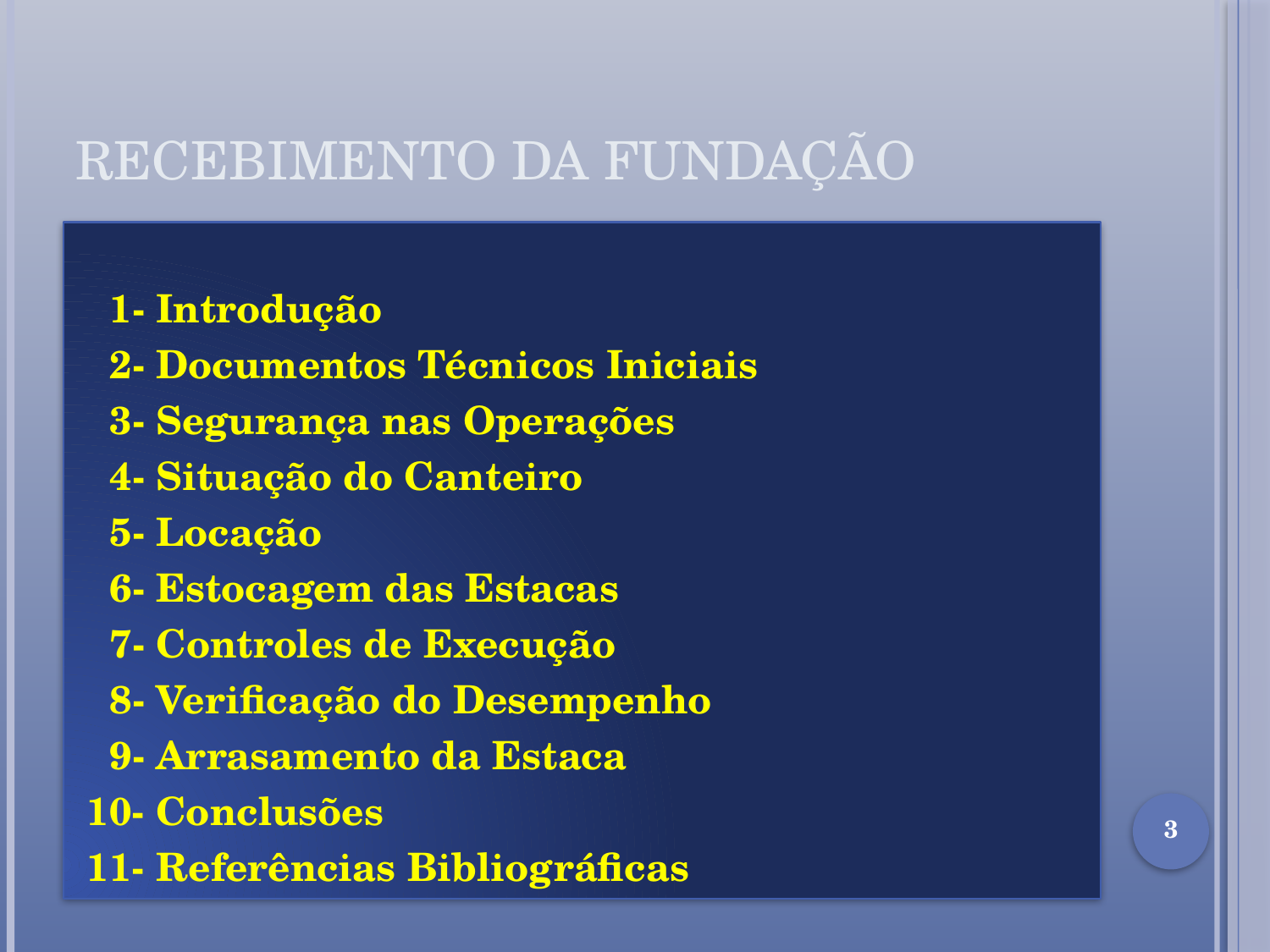

# Recebimento da Fundação

   1- Introdução
   2- Documentos Técnicos Iniciais
   3- Segurança nas Operações
   4- Situação do Canteiro
   5- Locação
   6- Estocagem das Estacas
   7- Controles de Execução
   8- Verificação do Desempenho
   9- Arrasamento da Estaca
 10- Conclusões
 11- Referências Bibliográficas

3